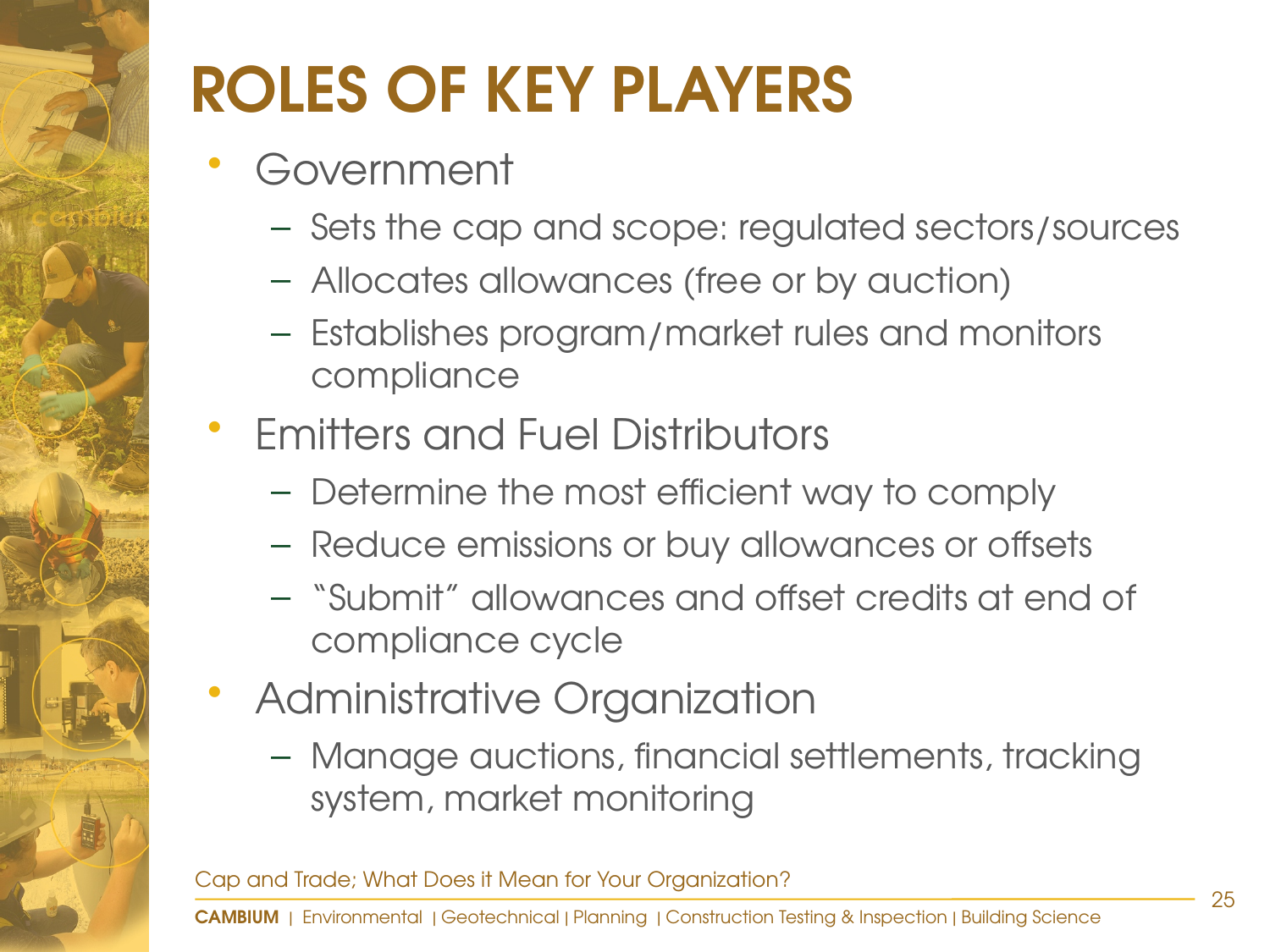

# Roles of Key Players
Government
Sets the cap and scope: regulated sectors/sources
Allocates allowances (free or by auction)
Establishes program/market rules and monitors compliance
Emitters and Fuel Distributors
Determine the most efficient way to comply
Reduce emissions or buy allowances or offsets
“Submit” allowances and offset credits at end of compliance cycle
Administrative Organization
Manage auctions, financial settlements, tracking system, market monitoring
Cap and Trade; What Does it Mean for Your Organization?
25